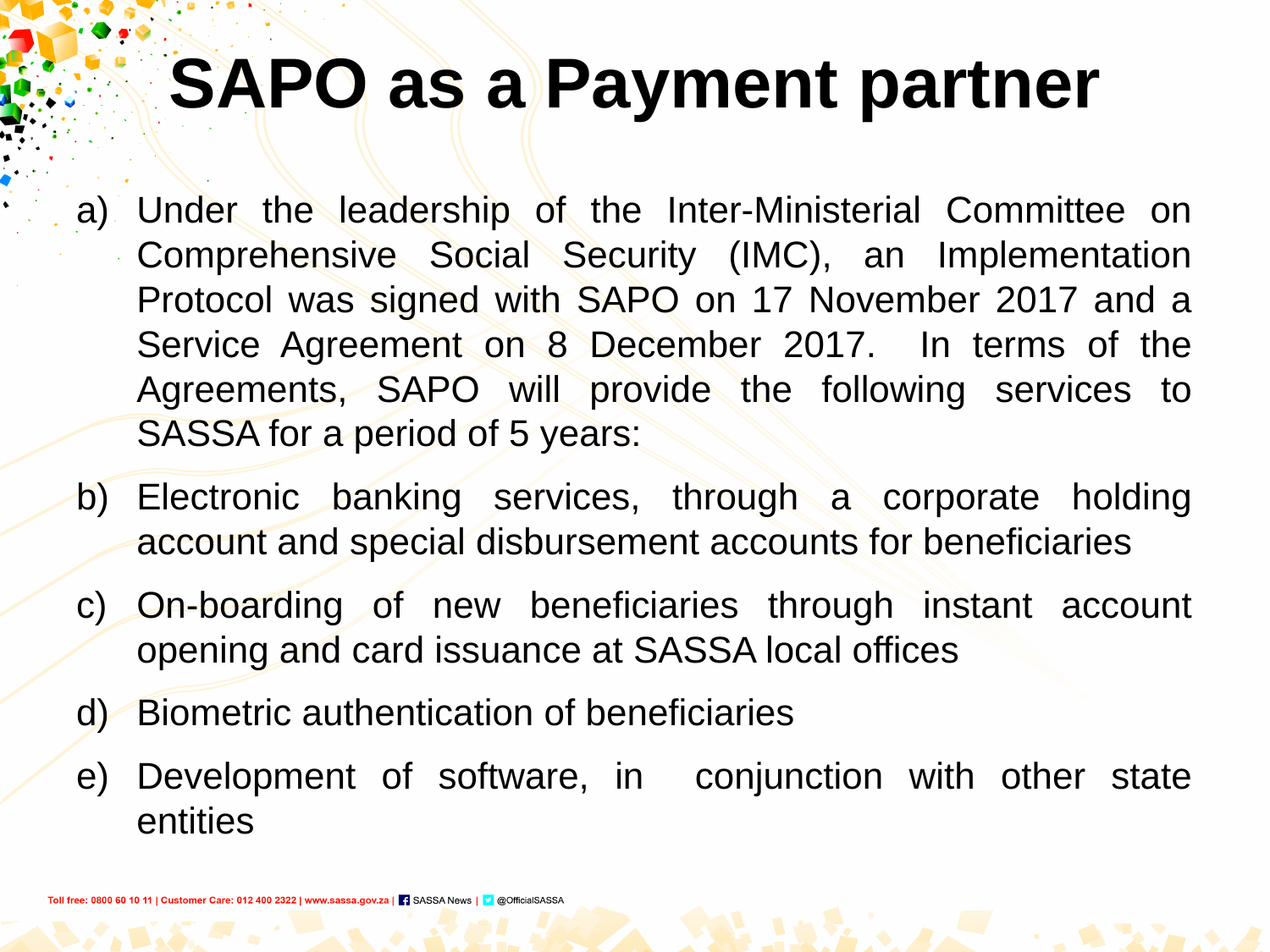

# SAPO as a Payment partner
Under the leadership of the Inter-Ministerial Committee on Comprehensive Social Security (IMC), an Implementation Protocol was signed with SAPO on 17 November 2017 and a Service Agreement on 8 December 2017.  In terms of the Agreements, SAPO will provide the following services to SASSA for a period of 5 years:
Electronic banking services, through a corporate holding account and special disbursement accounts for beneficiaries
On-boarding of new beneficiaries through instant account opening and card issuance at SASSA local offices
Biometric authentication of beneficiaries
Development of software, in  conjunction with other state entities